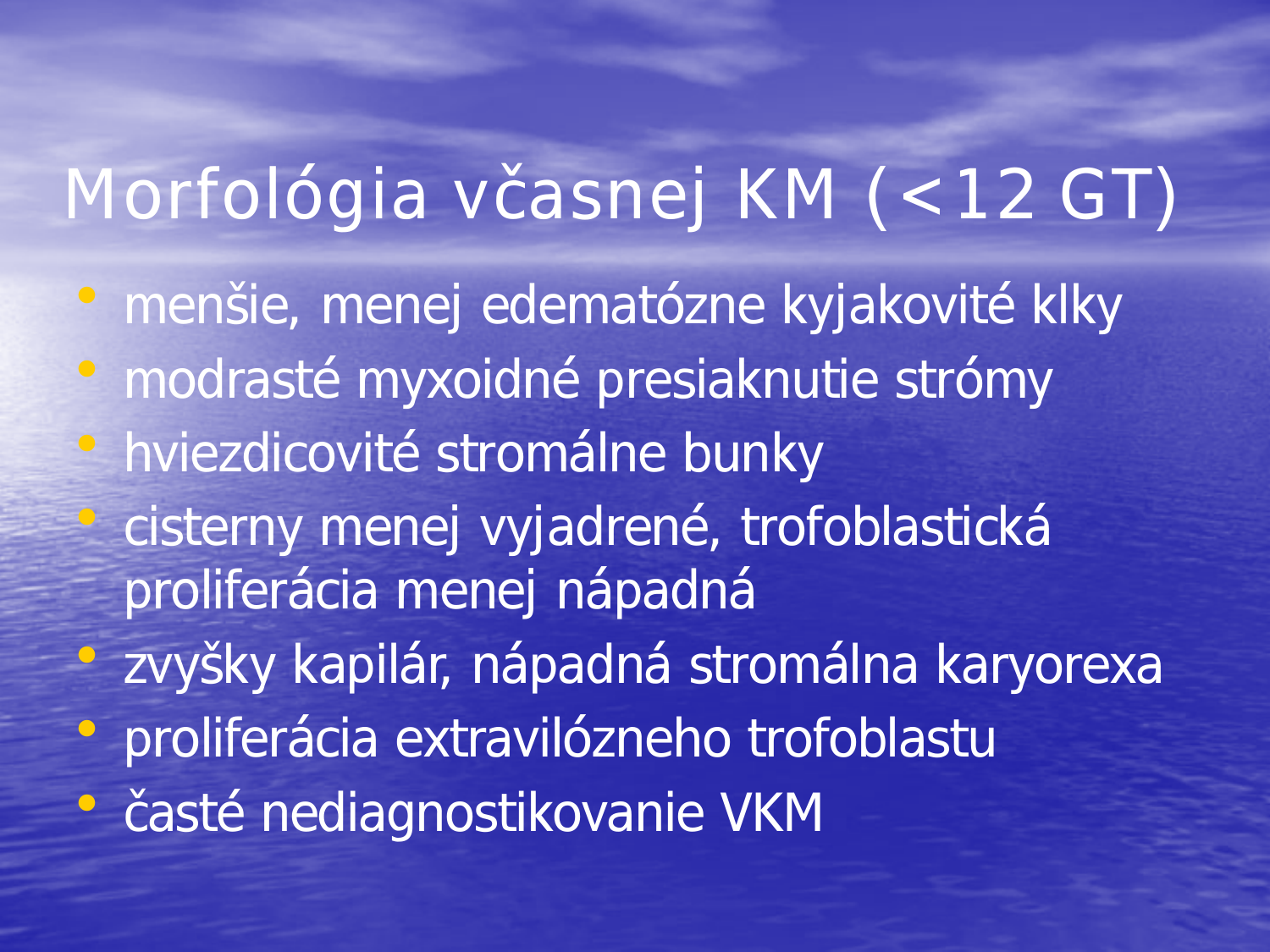

Morfológia včasnej KM (<12 GT)
menšie, menej edematózne kyjakovité klky
modrasté myxoidné presiaknutie strómy
hviezdicovité stromálne bunky
cisterny menej vyjadrené, trofoblastická proliferácia menej nápadná
zvyšky kapilár, nápadná stromálna karyorexa
proliferácia extravilózneho trofoblastu
časté nediagnostikovanie VKM